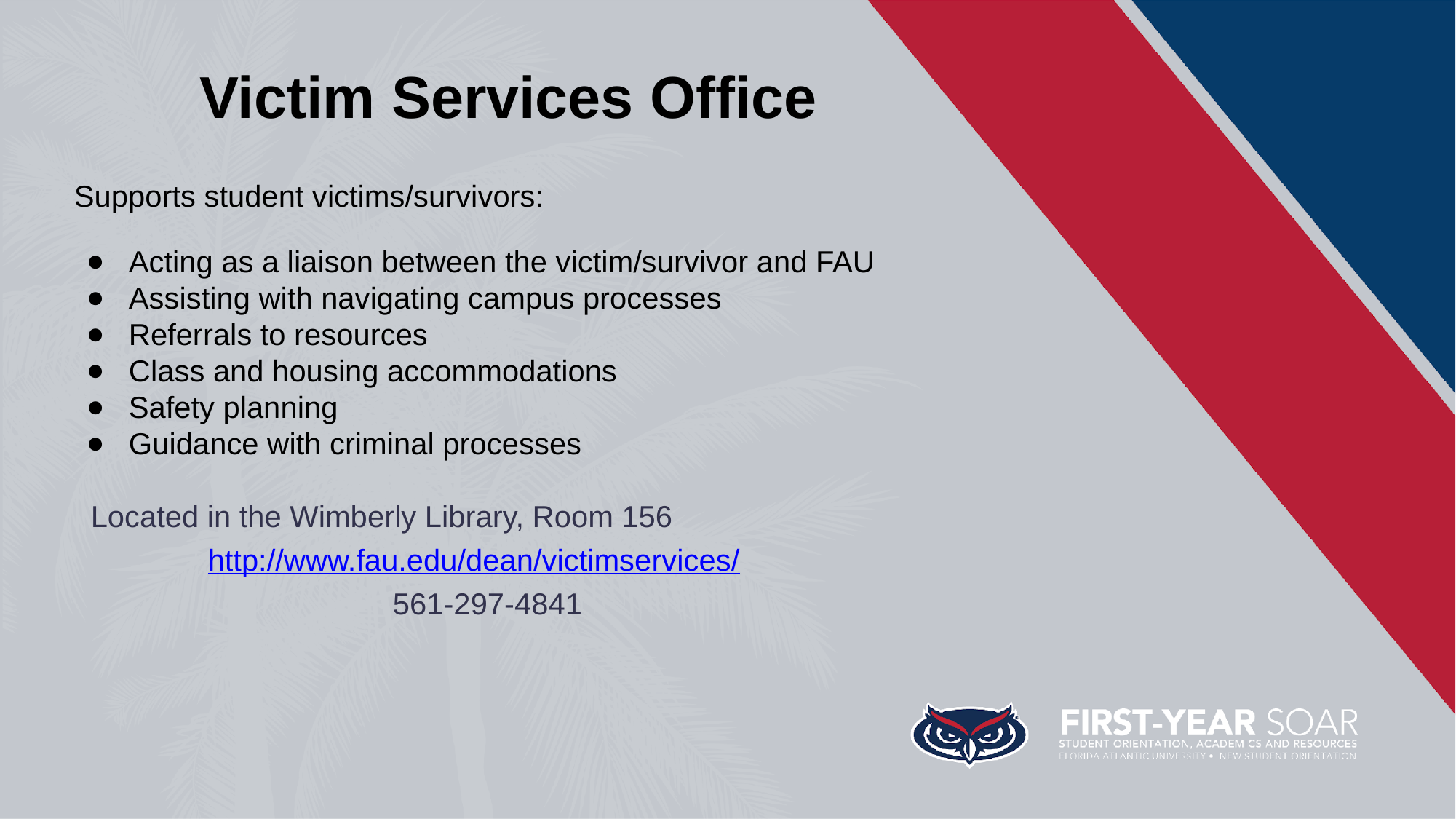

Victim Services Office
Supports student victims/survivors:

Acting as a liaison between the victim/survivor and FAU
Assisting with navigating campus processes
Referrals to resources
Class and housing accommodations
Safety planning
Guidance with criminal processes

  Located in the Wimberly Library, Room 156
                http://www.fau.edu/dean/victimservices/
		            561-297-4841